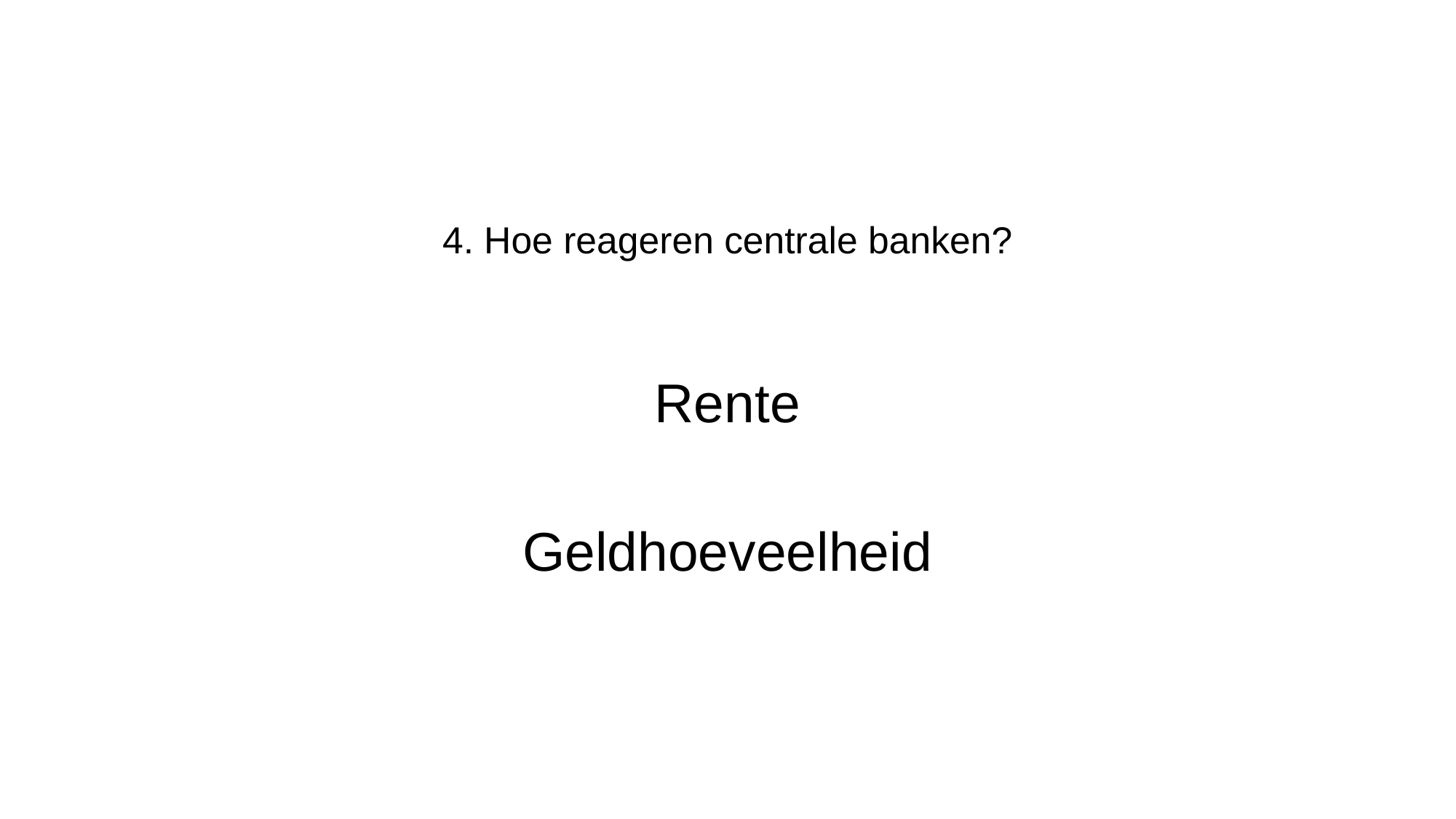

# 4. Hoe reageren centrale banken?

Rente

Geldhoeveelheid